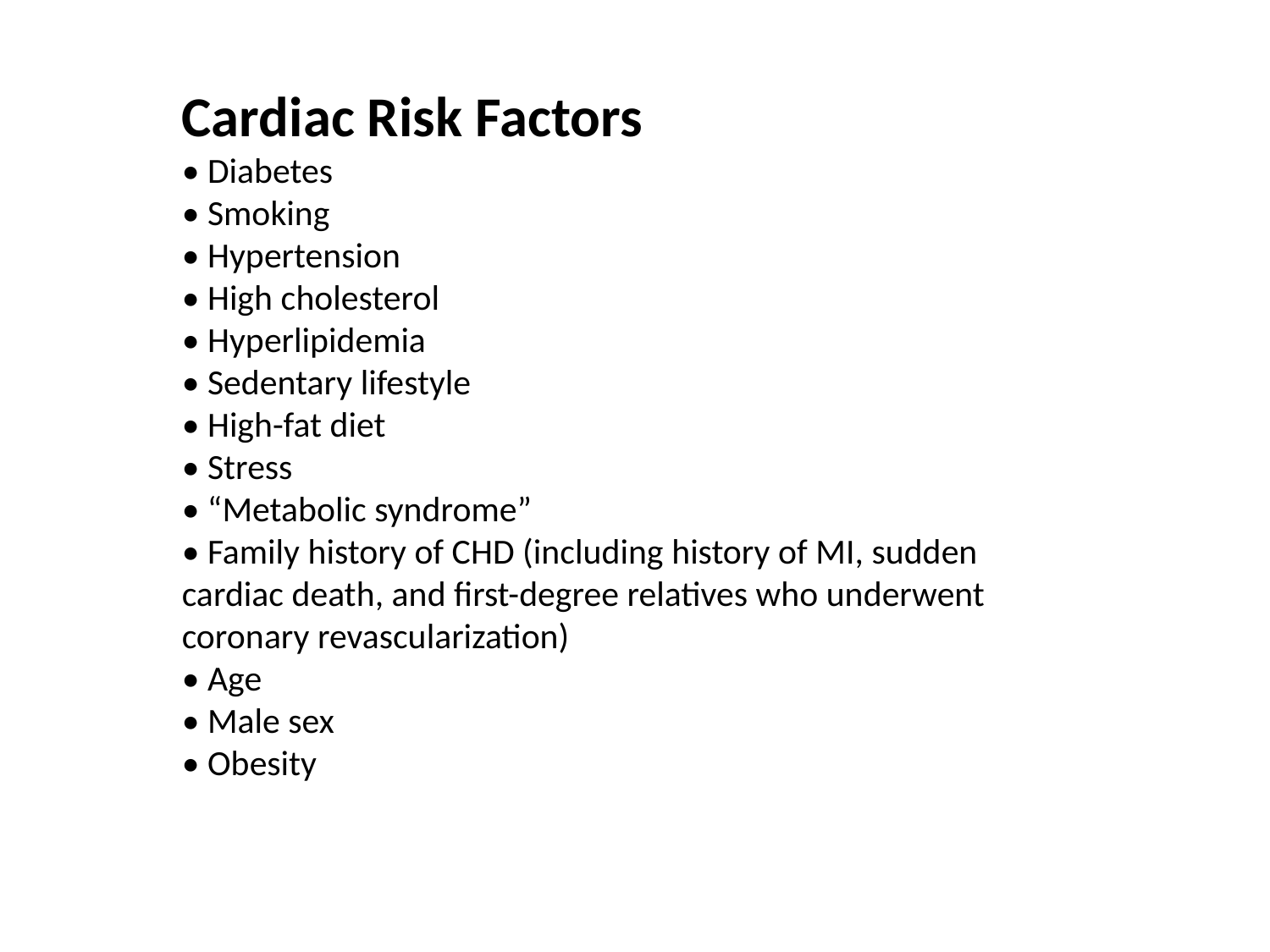

Cardiac Risk Factors
• Diabetes
• Smoking
• Hypertension
• High cholesterol
• Hyperlipidemia
• Sedentary lifestyle
• High-fat diet
• Stress
• “Metabolic syndrome”
• Family history of CHD (including history of MI, sudden
cardiac death, and first-degree relatives who underwent
coronary revascularization)
• Age
• Male sex
• Obesity